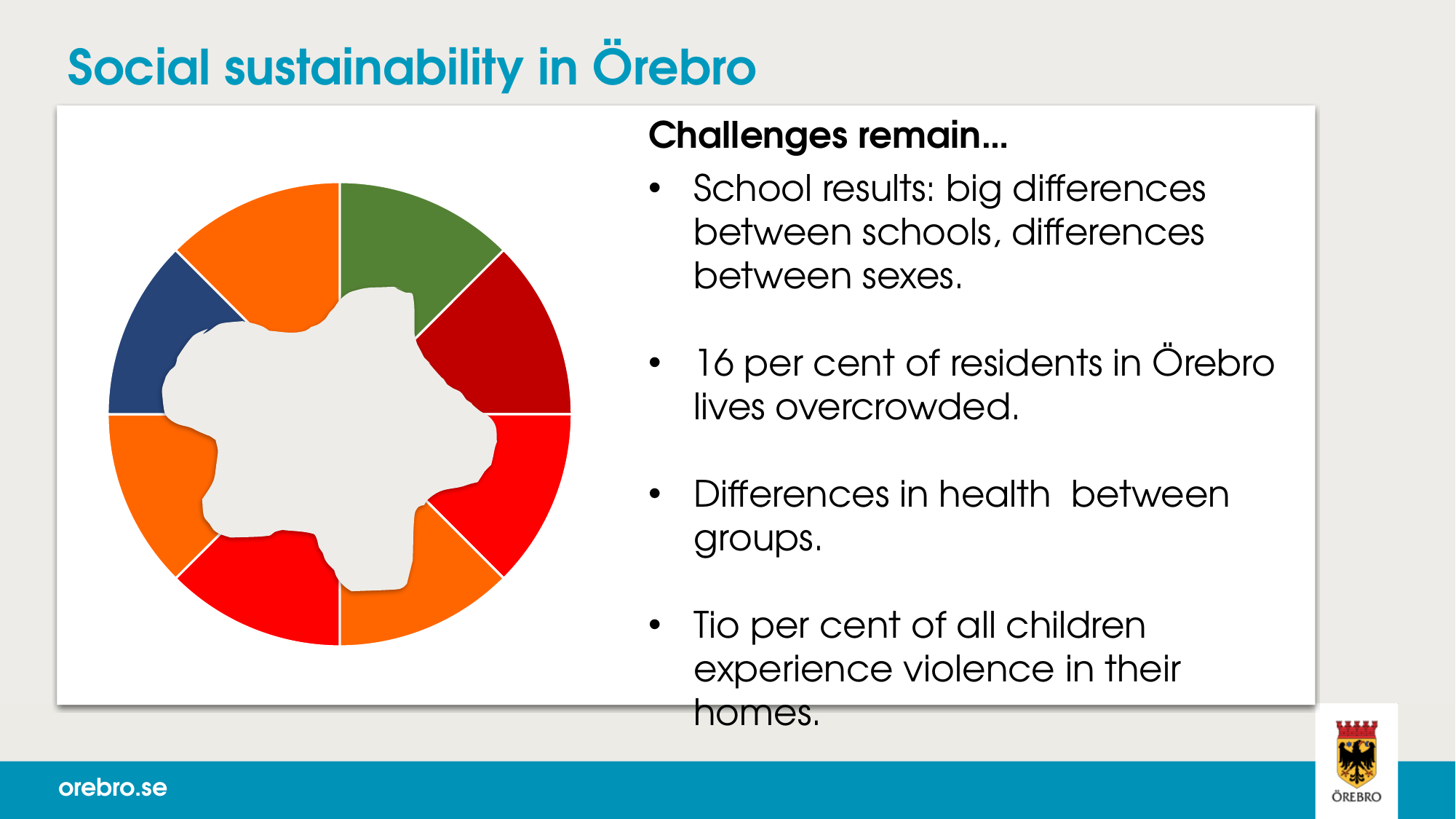

# Social sustainability in Örebro
Challenges remain…

School results: big differences between schools, differences between sexes.

16 per cent of residents in Örebro lives overcrowded.

Differences in health  between groups.

Tio per cent of all children experience violence in their homes.

### Chart

| Category |
|---|

### Chart

| Category |  |
|---|---|

### Chart

| Category |
|---|